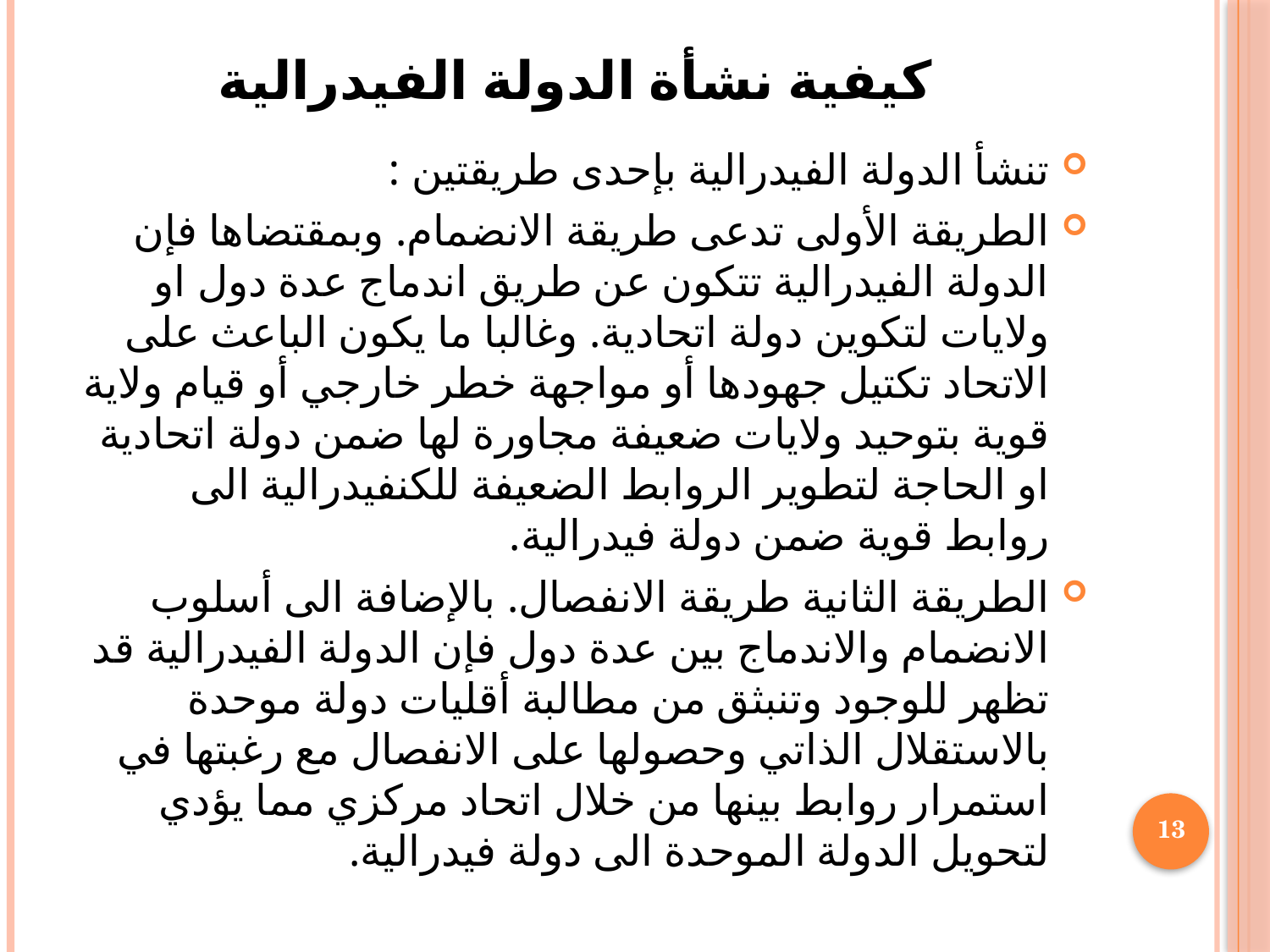

# كيفية نشأة الدولة الفيدرالية
تنشأ الدولة الفيدرالية بإحدى طريقتين :
	الطريقة الأولى تدعى طريقة الانضمام. وبمقتضاها فإن الدولة الفيدرالية تتكون عن طريق اندماج عدة دول او ولايات لتكوين دولة اتحادية. وغالبا ما يكون الباعث على الاتحاد تكتيل جهودها أو مواجهة خطر خارجي أو قيام ولاية قوية بتوحيد ولايات ضعيفة مجاورة لها ضمن دولة اتحادية او الحاجة لتطوير الروابط الضعيفة للكنفيدرالية الى روابط قوية ضمن دولة فيدرالية.
	الطريقة الثانية طريقة الانفصال. بالإضافة الى أسلوب الانضمام والاندماج بين عدة دول فإن الدولة الفيدرالية قد تظهر للوجود وتنبثق من مطالبة أقليات دولة موحدة بالاستقلال الذاتي وحصولها على الانفصال مع رغبتها في استمرار روابط بينها من خلال اتحاد مركزي مما يؤدي لتحويل الدولة الموحدة الى دولة فيدرالية.

13